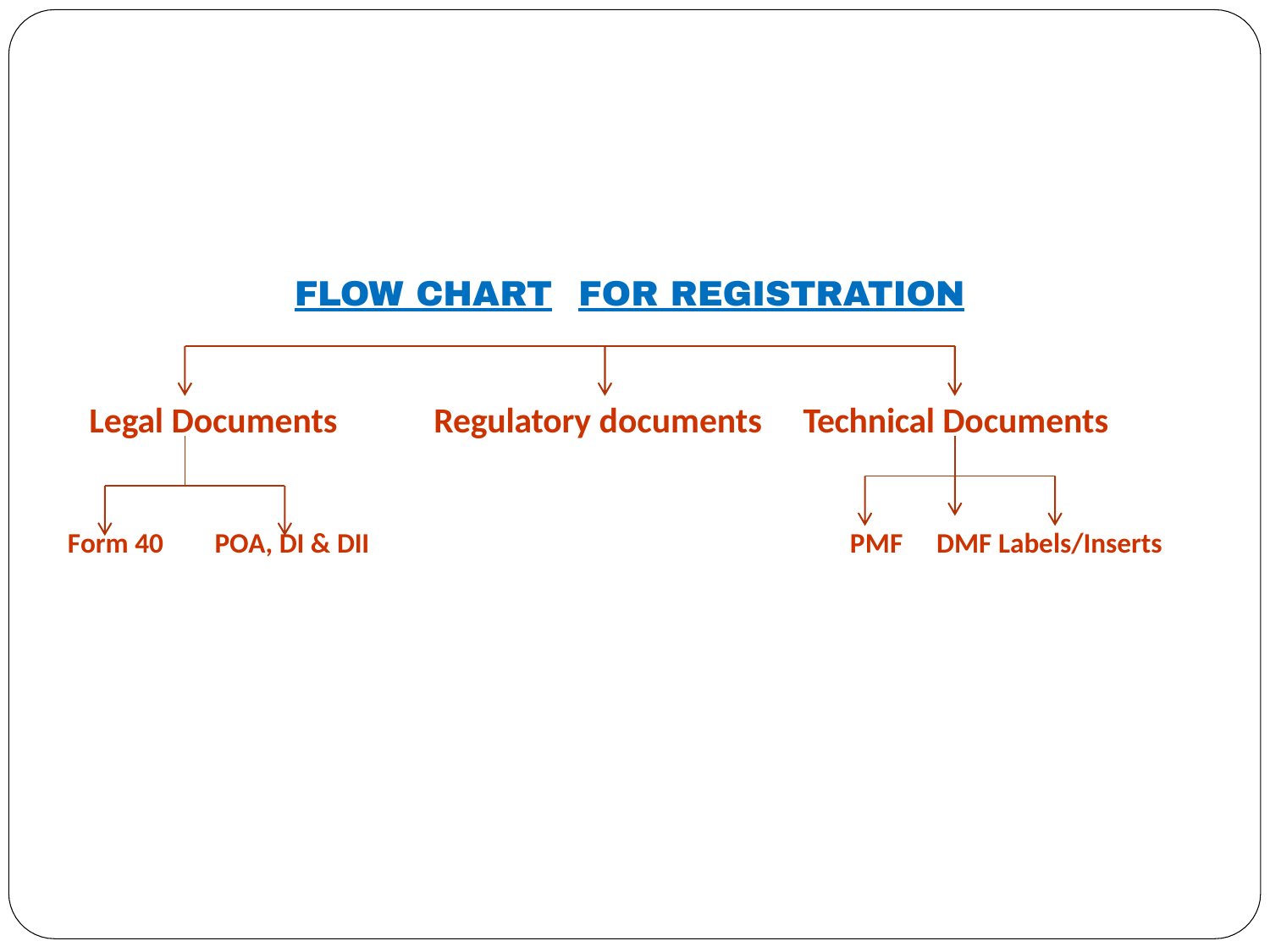

# FLOW CHART	FOR REGISTRATION

Legal Documents
Regulatory documents
Technical Documents

Form 40
POA, DI & DII
PMF	DMF Labels/Inserts